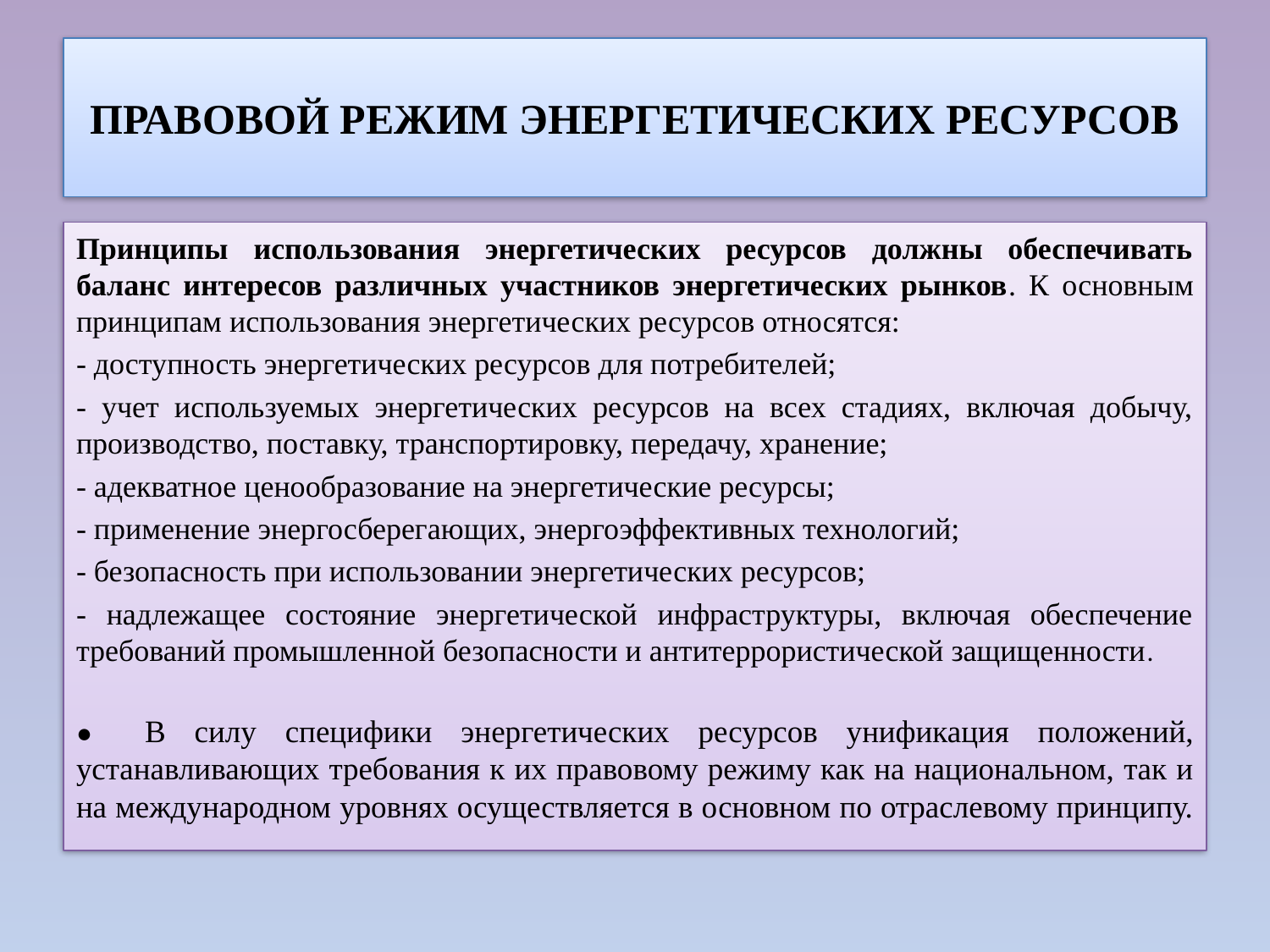

# ПРАВОВОЙ РЕЖИМ ЭНЕРГЕТИЧЕСКИХ РЕСУРСОВ
Принципы использования энергетических ресурсов должны обеспечивать баланс интересов различных участников энергетических рынков. К основным принципам использования энергетических ресурсов относятся:
- доступность энергетических ресурсов для потребителей;
- учет используемых энергетических ресурсов на всех стадиях, включая добычу, производство, поставку, транспортировку, передачу, хранение;
- адекватное ценообразование на энергетические ресурсы;
- применение энергосберегающих, энергоэффективных технологий;
- безопасность при использовании энергетических ресурсов;
- надлежащее состояние энергетической инфраструктуры, включая обеспечение требований промышленной безопасности и антитеррористической защищенности.

●	В силу специфики энергетических ресурсов унификация положений, устанавливающих требования к их правовому режиму как на национальном, так и на международном уровнях осуществляется в основном по отраслевому принципу.